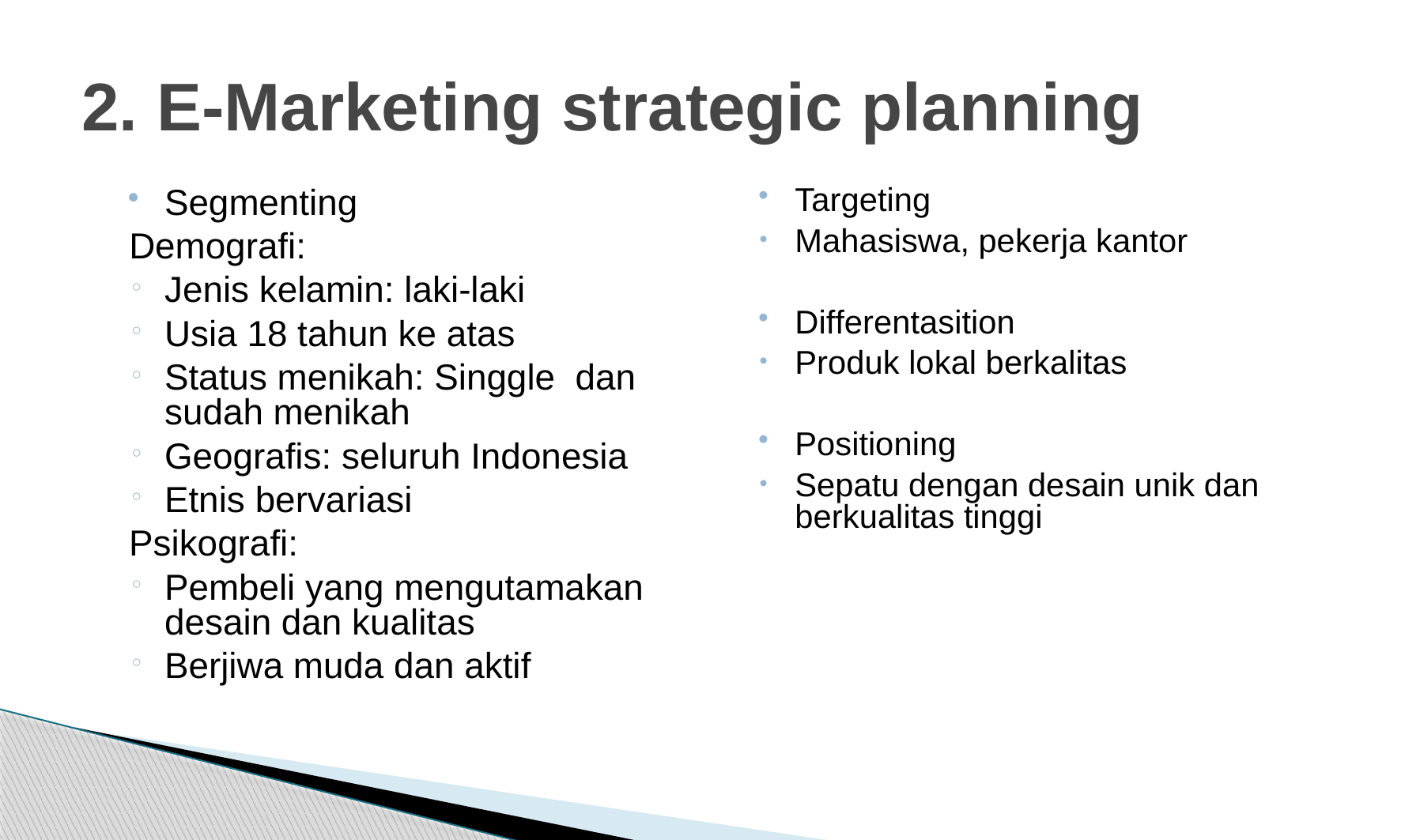

# 2. E-Marketing strategic planning
Targeting
Mahasiswa, pekerja kantor

Differentasition
Produk lokal berkalitas

Positioning
Sepatu dengan desain unik dan berkualitas tinggi
Segmenting
Demografi:
Jenis kelamin: laki-laki
Usia 18 tahun ke atas
Status menikah: Singgle  dan sudah menikah
Geografis: seluruh Indonesia
Etnis bervariasi
Psikografi:
Pembeli yang mengutamakan desain dan kualitas
Berjiwa muda dan aktif